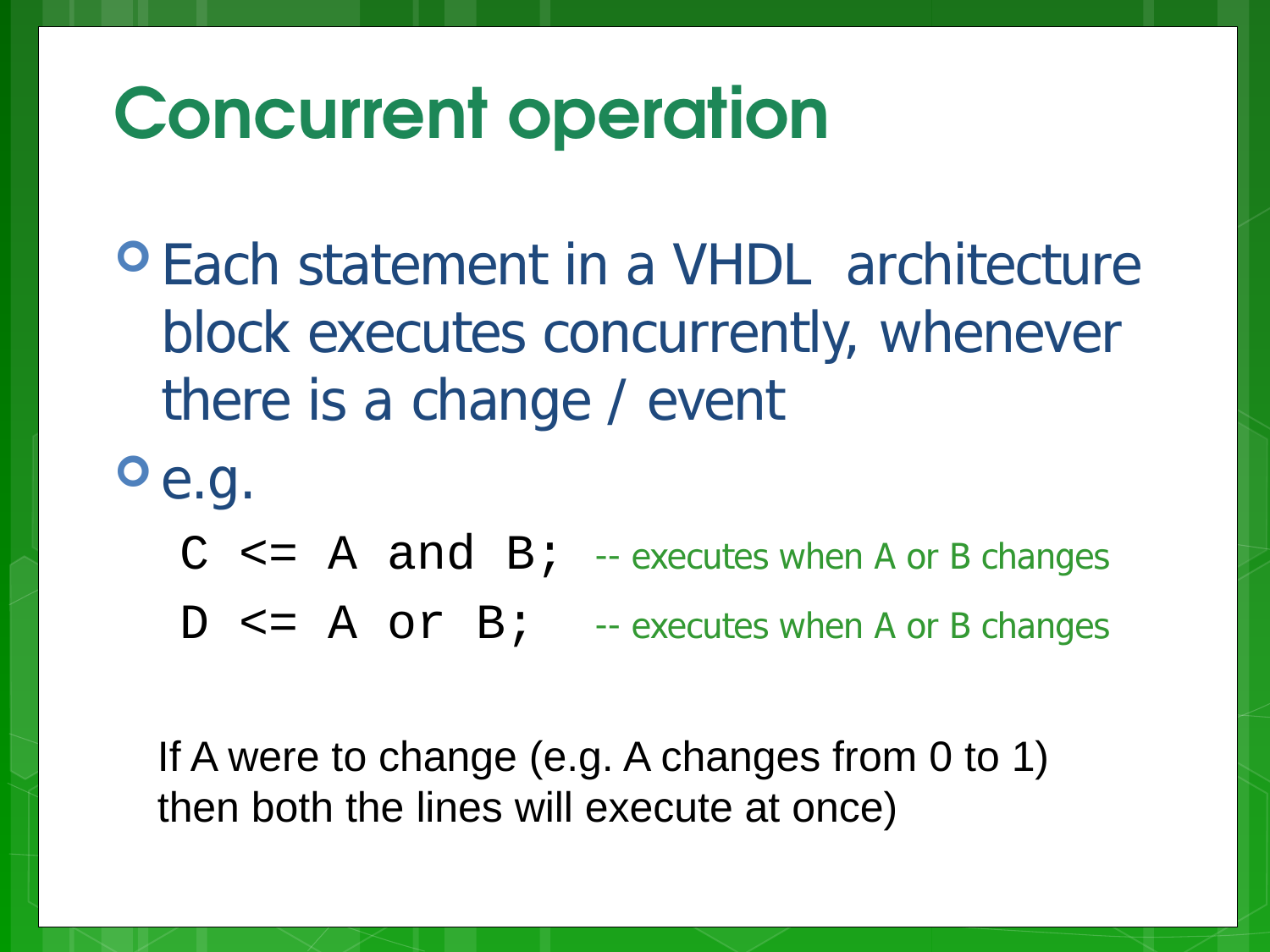

# Concurrent operation
Each statement in a VHDL  architecture block executes concurrently, whenever there is a change / event
e.g.
 C <= A and B; -- executes when A or B changes
 D <= A or B;  -- executes when A or B changes
If A were to change (e.g. A changes from 0 to 1) then both the lines will execute at once)